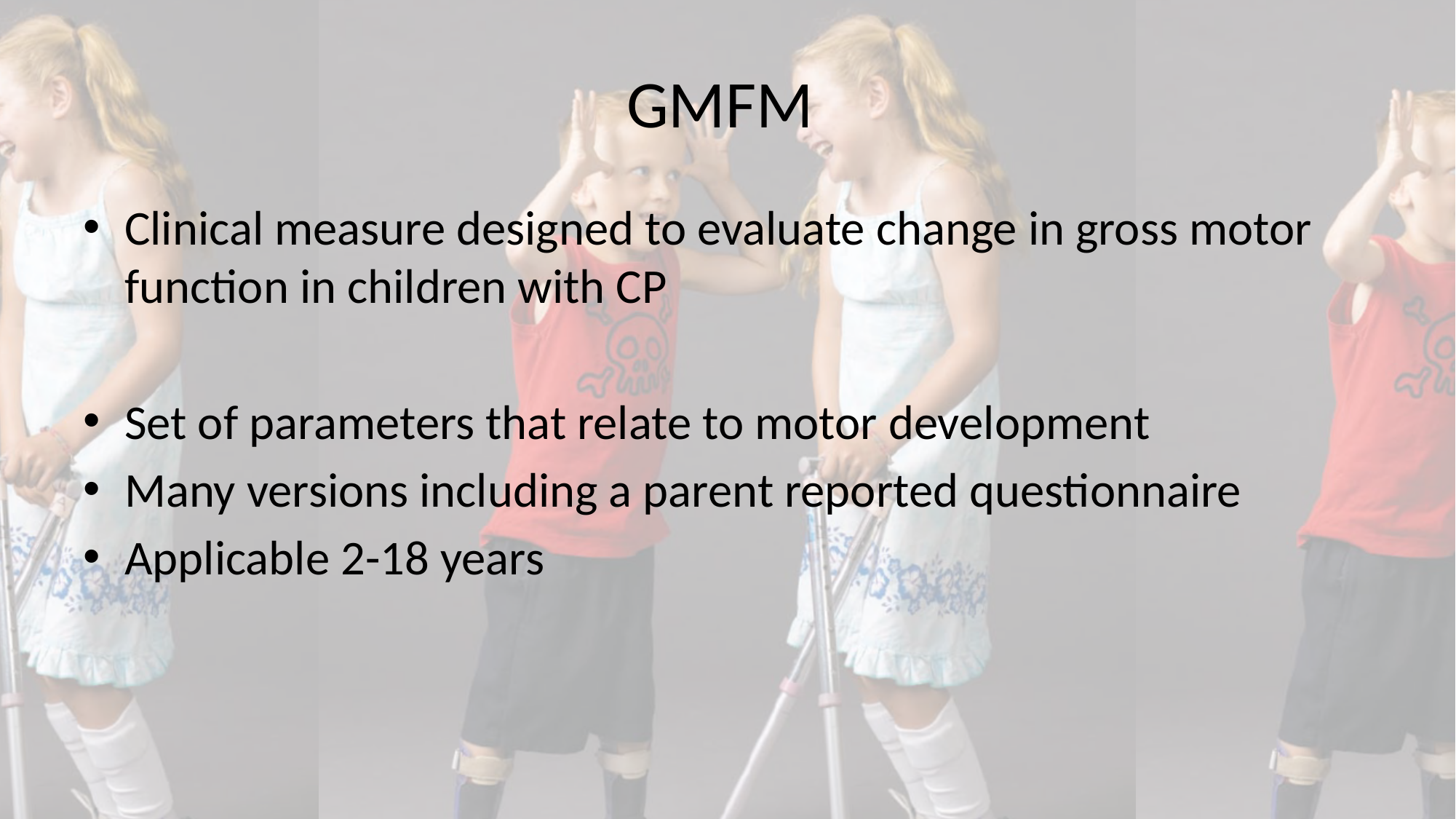

# GMFM
Clinical measure designed to evaluate change in gross motor function in children with CP

Set of parameters that relate to motor development
Many versions including a parent reported questionnaire
Applicable 2-18 years